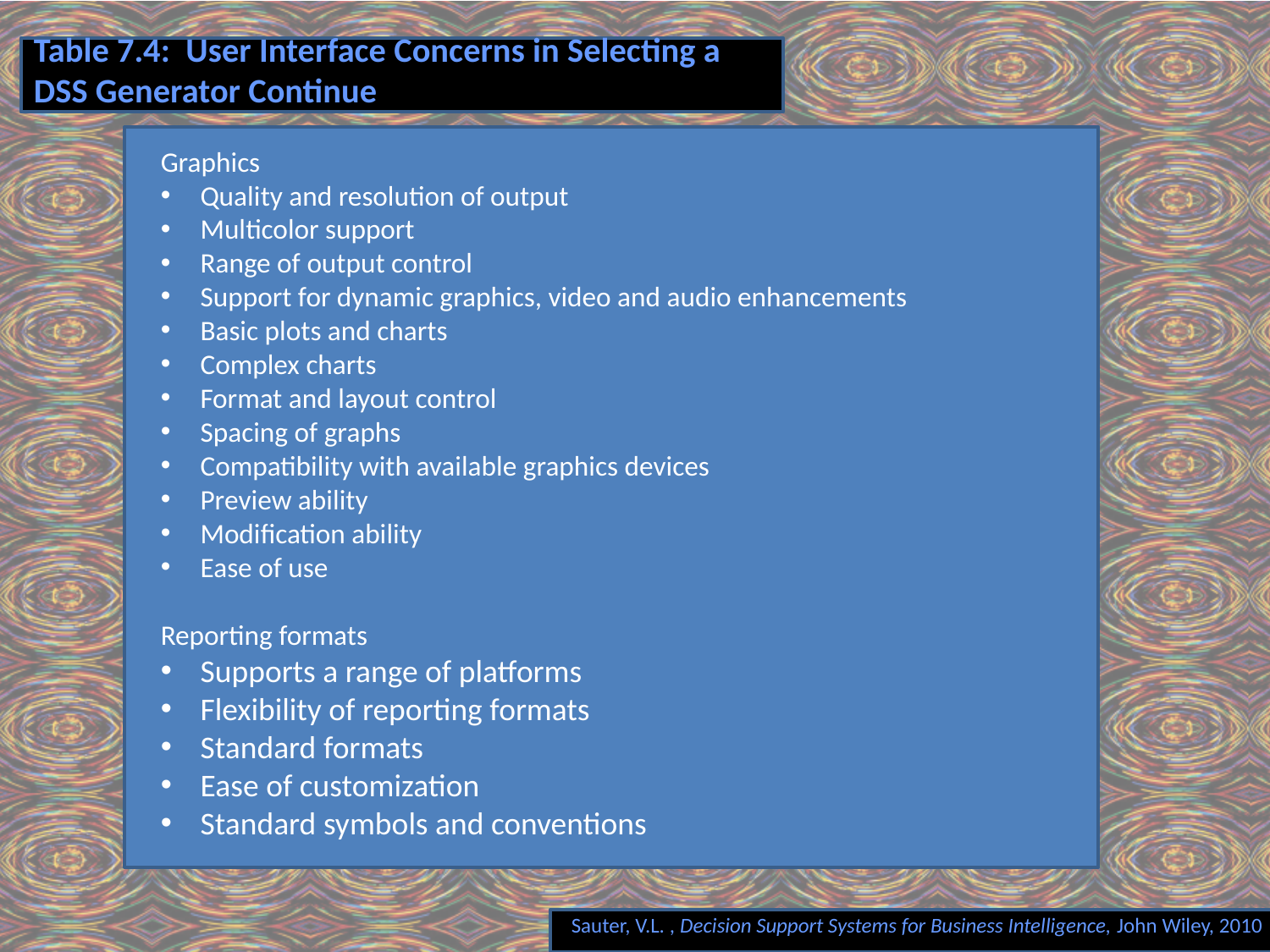

# Table 7.4:  User Interface Concerns in Selecting a DSS Generator Continue
Graphics
Quality and resolution of output
Multicolor support
Range of output control
Support for dynamic graphics, video and audio enhancements
Basic plots and charts
Complex charts
Format and layout control
Spacing of graphs
Compatibility with available graphics devices
Preview ability
Modification ability
Ease of use

Reporting formats
Supports a range of platforms
Flexibility of reporting formats
Standard formats
Ease of customization
Standard symbols and conventions